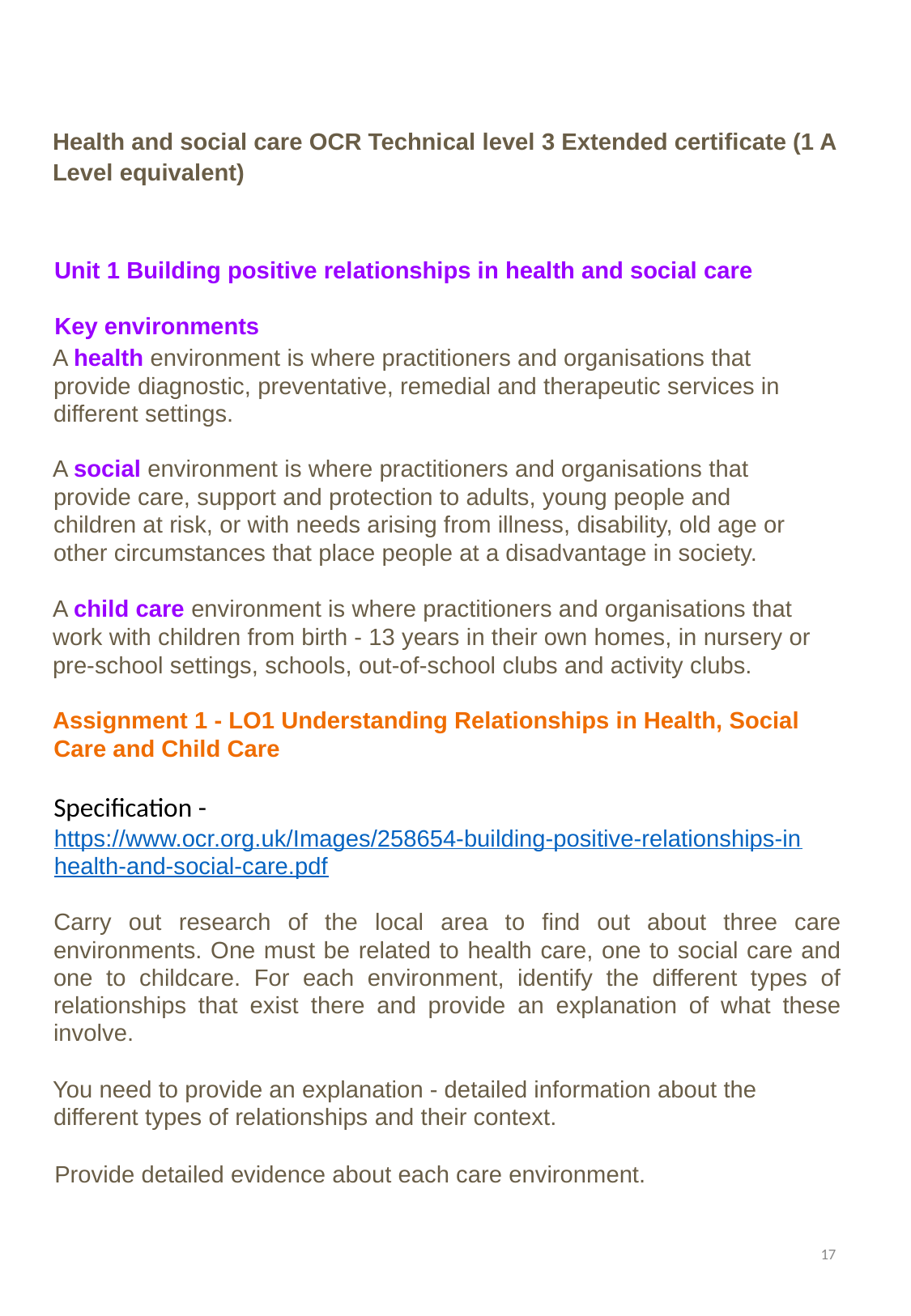

Health and social care OCR Technical level 3 Extended certificate (1 A Level equivalent)
Unit 1 Building positive relationships in health and social care Key environments
A health environment is where practitioners and organisations that provide diagnostic, preventative, remedial and therapeutic services in different settings.
A social environment is where practitioners and organisations that provide care, support and protection to adults, young people and children at risk, or with needs arising from illness, disability, old age or other circumstances that place people at a disadvantage in society.
A child care environment is where practitioners and organisations that work with children from birth - 13 years in their own homes, in nursery or pre-school settings, schools, out-of-school clubs and activity clubs.
Assignment 1 - LO1 Understanding Relationships in Health, Social Care and Child Care
Specification -
https://www.ocr.org.uk/Images/258654-building-positive-relationships-in health-and-social-care.pdf
Carry out research of the local area to find out about three care environments. One must be related to health care, one to social care and one to childcare. For each environment, identify the different types of relationships that exist there and provide an explanation of what these involve.
You need to provide an explanation - detailed information about the different types of relationships and their context.

Provide detailed evidence about each care environment.

17